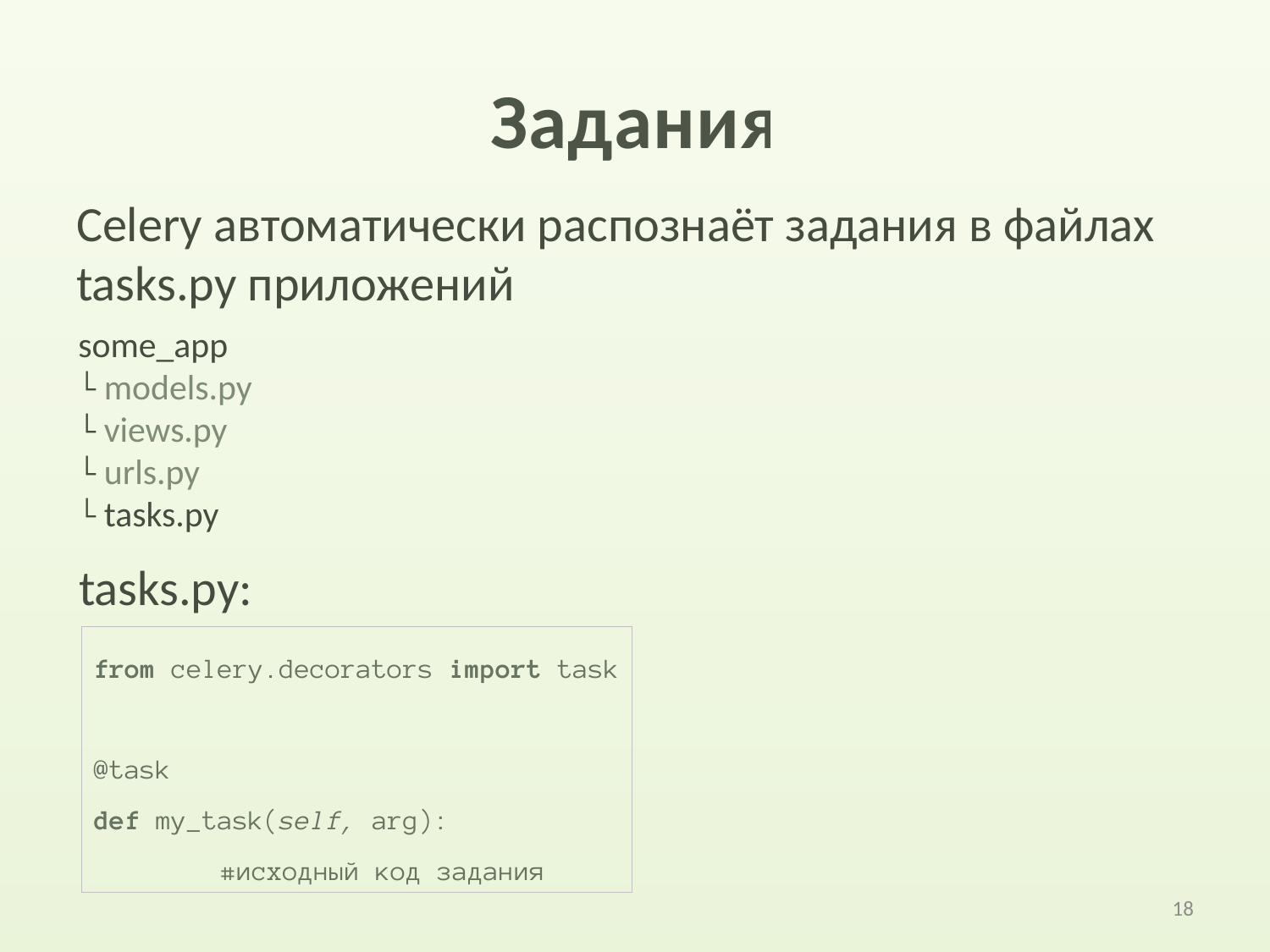

# Задания
Celery автоматически распознаёт задания в файлах tasks.py приложений
some_app
└ models.py
└ views.py
└ urls.py
└ tasks.py
tasks.py:
from celery.decorators import task

@task
def my_task(self, arg):
	#исходный код задания
18